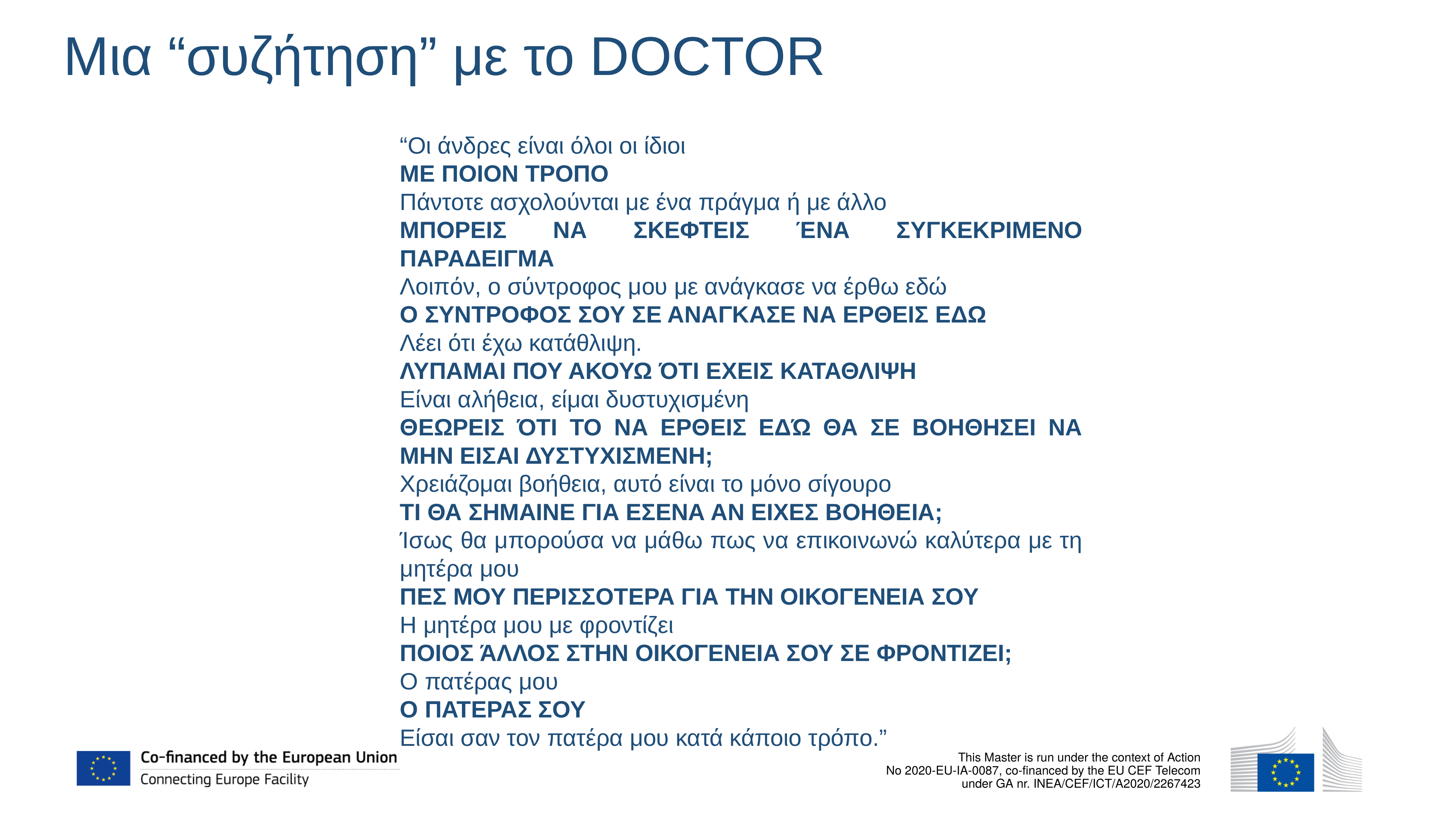

Μια “συζήτηση” με το DOCTOR
“Οι άνδρες είναι όλοι οι ίδιοι
ΜΕ ΠΟΙΟΝ ΤΡΟΠΟ
Πάντοτε ασχολούνται με ένα πράγμα ή με άλλο
ΜΠΟΡΕΙΣ ΝΑ ΣΚΕΦΤΕΙΣ ΈΝΑ ΣΥΓΚΕΚΡΙΜΕΝΟ ΠΑΡΑΔΕΙΓΜΑ
Λοιπόν, ο σύντροφος μου με ανάγκασε να έρθω εδώ
Ο ΣΥΝΤΡΟΦΟΣ ΣΟΥ ΣΕ ΑΝΑΓΚΑΣΕ ΝΑ ΕΡΘΕΙΣ ΕΔΩ
Λέει ότι έχω κατάθλιψη.
ΛΥΠΑΜΑΙ ΠΟΥ ΑΚΟΥΩ ΌΤΙ ΕΧΕΙΣ ΚΑΤΑΘΛΙΨΗ
Είναι αλήθεια, είμαι δυστυχισμένη
ΘΕΩΡΕΙΣ ΌΤΙ ΤΟ ΝΑ ΕΡΘΕΙΣ ΕΔΏ ΘΑ ΣΕ ΒΟΗΘΗΣΕΙ ΝΑ ΜΗΝ ΕΙΣΑΙ ΔΥΣΤΥΧΙΣΜΕΝΗ;
Χρειάζομαι βοήθεια, αυτό είναι το μόνο σίγουρο
ΤΙ ΘΑ ΣΗΜΑΙΝΕ ΓΙΑ ΕΣΕΝΑ ΑΝ ΕΙΧΕΣ ΒΟΗΘΕΙΑ;
Ίσως θα μπορούσα να μάθω πως να επικοινωνώ καλύτερα με τη μητέρα μου
ΠΕΣ ΜΟΥ ΠΕΡΙΣΣΟΤΕΡΑ ΓΙΑ ΤΗΝ ΟΙΚΟΓΕΝΕΙΑ ΣΟΥ
Η μητέρα μου με φροντίζει
ΠΟΙΟΣ ΆΛΛΟΣ ΣΤΗΝ ΟΙΚΟΓΕΝΕΙΑ ΣΟΥ ΣΕ ΦΡΟΝΤΙΖΕΙ;
Ο πατέρας μου
Ο ΠΑΤΕΡΑΣ ΣΟΥ
Είσαι σαν τον πατέρα μου κατά κάποιο τρόπο.”